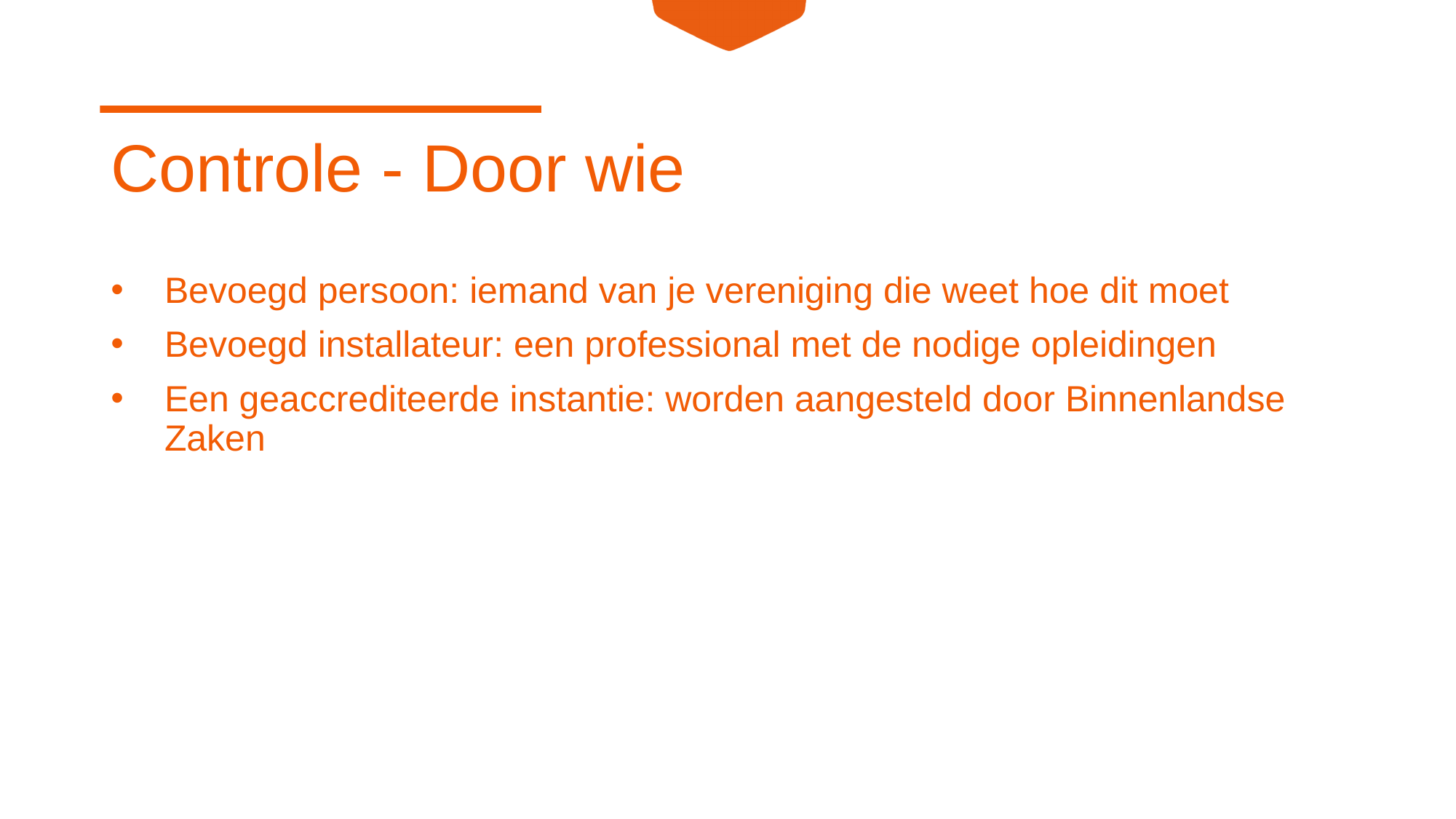

# Controle - Door wie
Bevoegd persoon: iemand van je vereniging die weet hoe dit moet
Bevoegd installateur: een professional met de nodige opleidingen
Een geaccrediteerde instantie: worden aangesteld door Binnenlandse Zaken